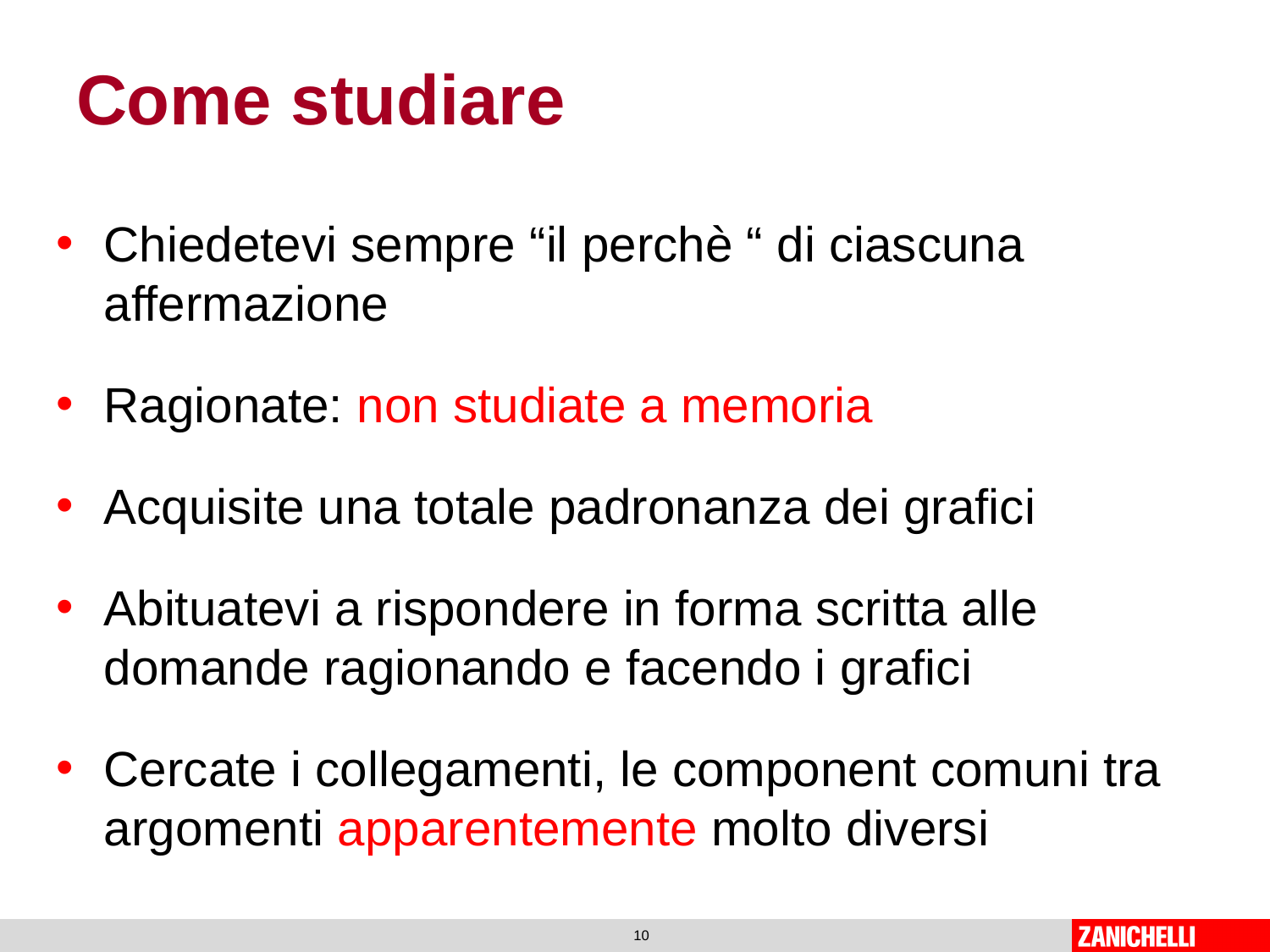

# Come studiare
Chiedetevi sempre “il perchè “ di ciascuna affermazione
Ragionate: non studiate a memoria
Acquisite una totale padronanza dei grafici
Abituatevi a rispondere in forma scritta alle domande ragionando e facendo i grafici
Cercate i collegamenti, le component comuni tra argomenti apparentemente molto diversi